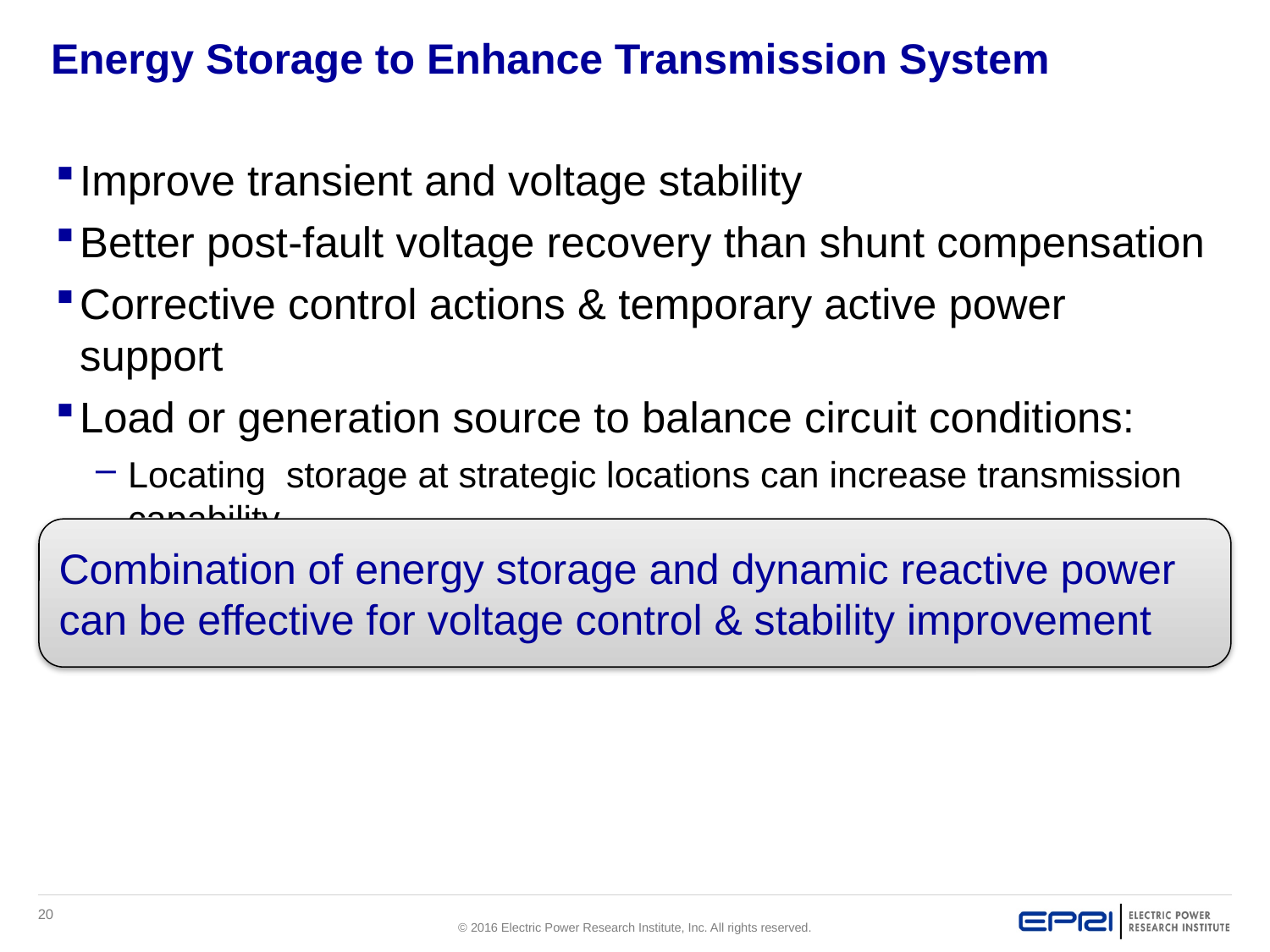

Energy Storage to Enhance Transmission System
Improve transient and voltage stability
Better post-fault voltage recovery than shunt compensation
Corrective control actions & temporary active power support
Load or generation source to balance circuit conditions:
Locating  storage at strategic locations can increase transmission capability

Combination of energy storage and dynamic reactive power can be effective for voltage control & stability improvement